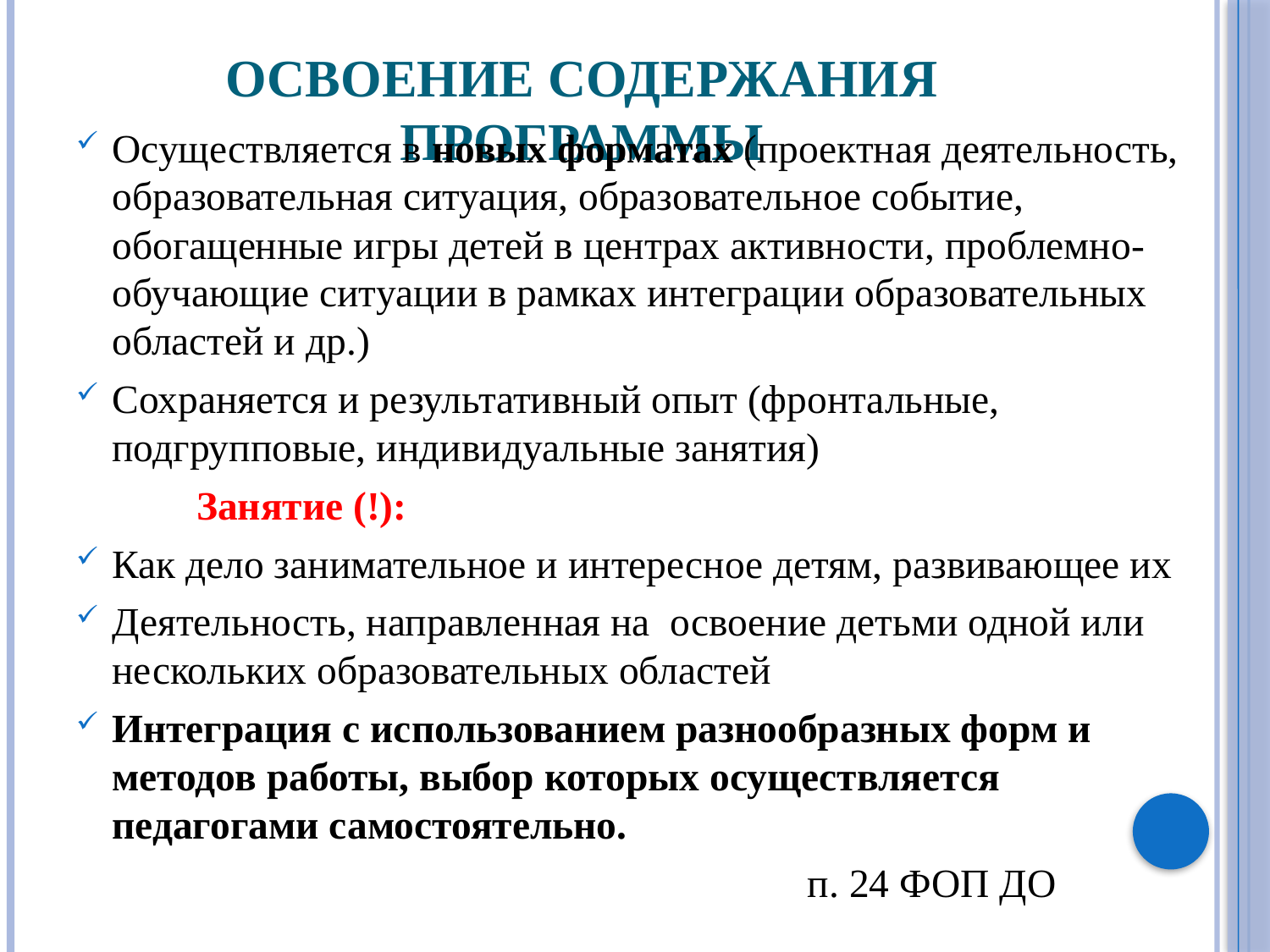

# Освоение содержания программы
Осуществляется в новых форматах (проектная деятельность, образовательная ситуация, образовательное событие, обогащенные игры детей в центрах активности, проблемно-обучающие ситуации в рамках интеграции образовательных областей и др.)
Сохраняется и результативный опыт (фронтальные, подгрупповые, индивидуальные занятия)
	Занятие (!):
Как дело занимательное и интересное детям, развивающее их
Деятельность, направленная на  освоение детьми одной или нескольких образовательных областей
Интеграция с использованием разнообразных форм и методов работы, выбор которых осуществляется педагогами самостоятельно.
                                                                        п. 24 ФОП ДО